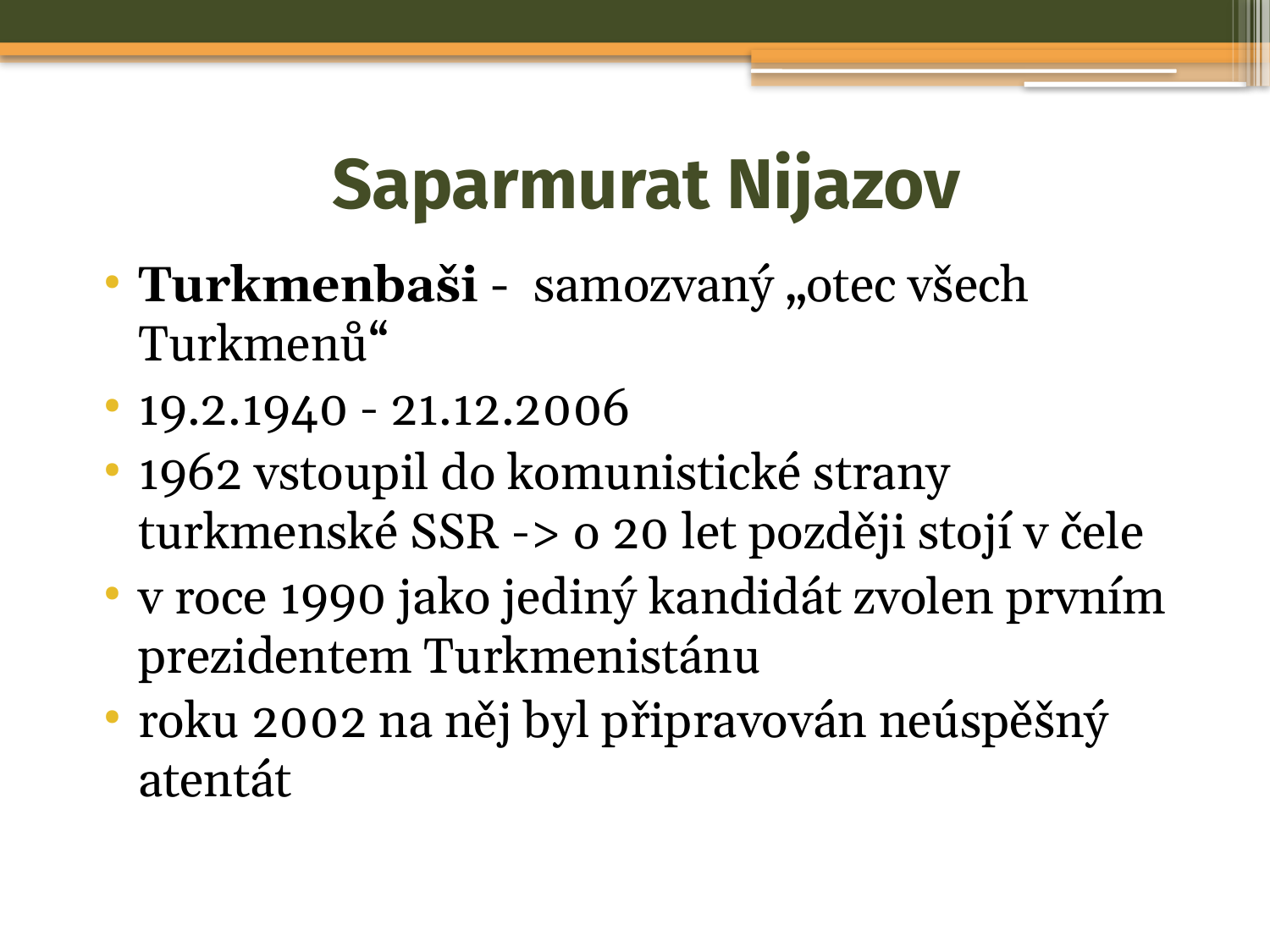

# Saparmurat Nijazov
Turkmenbaši -  samozvaný „otec všech Turkmenů“
19.2.1940 - 21.12.2006
1962 vstoupil do komunistické strany turkmenské SSR -> o 20 let později stojí v čele
v roce 1990 jako jediný kandidát zvolen prvním prezidentem Turkmenistánu
roku 2002 na něj byl připravován neúspěšný atentát